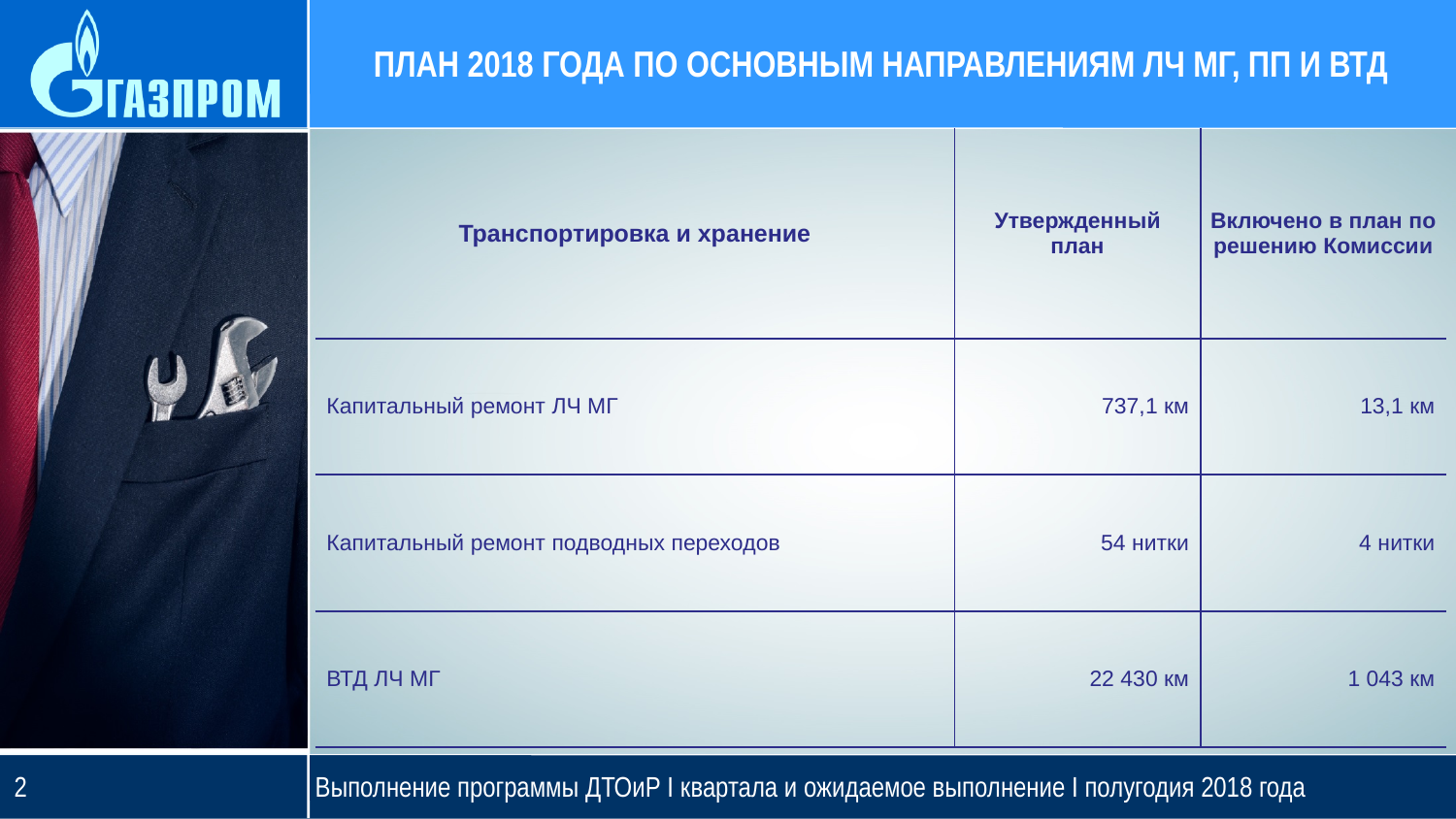

# ПЛАН 2018 ГОДА ПО ОСНОВНЫМ НАПРАВЛЕНИЯМ ЛЧ МГ, ПП и ВТД
| Транспортировка и хранение | Утвержденный план | Включено в план по решению Комиссии |
| --- | --- | --- |
| Капитальный ремонт ЛЧ МГ | 737,1 км | 13,1 км |
| Капитальный ремонт подводных переходов | 54 нитки | 4 нитки |
| ВТД ЛЧ МГ | 22 430 км | 1 043 км |